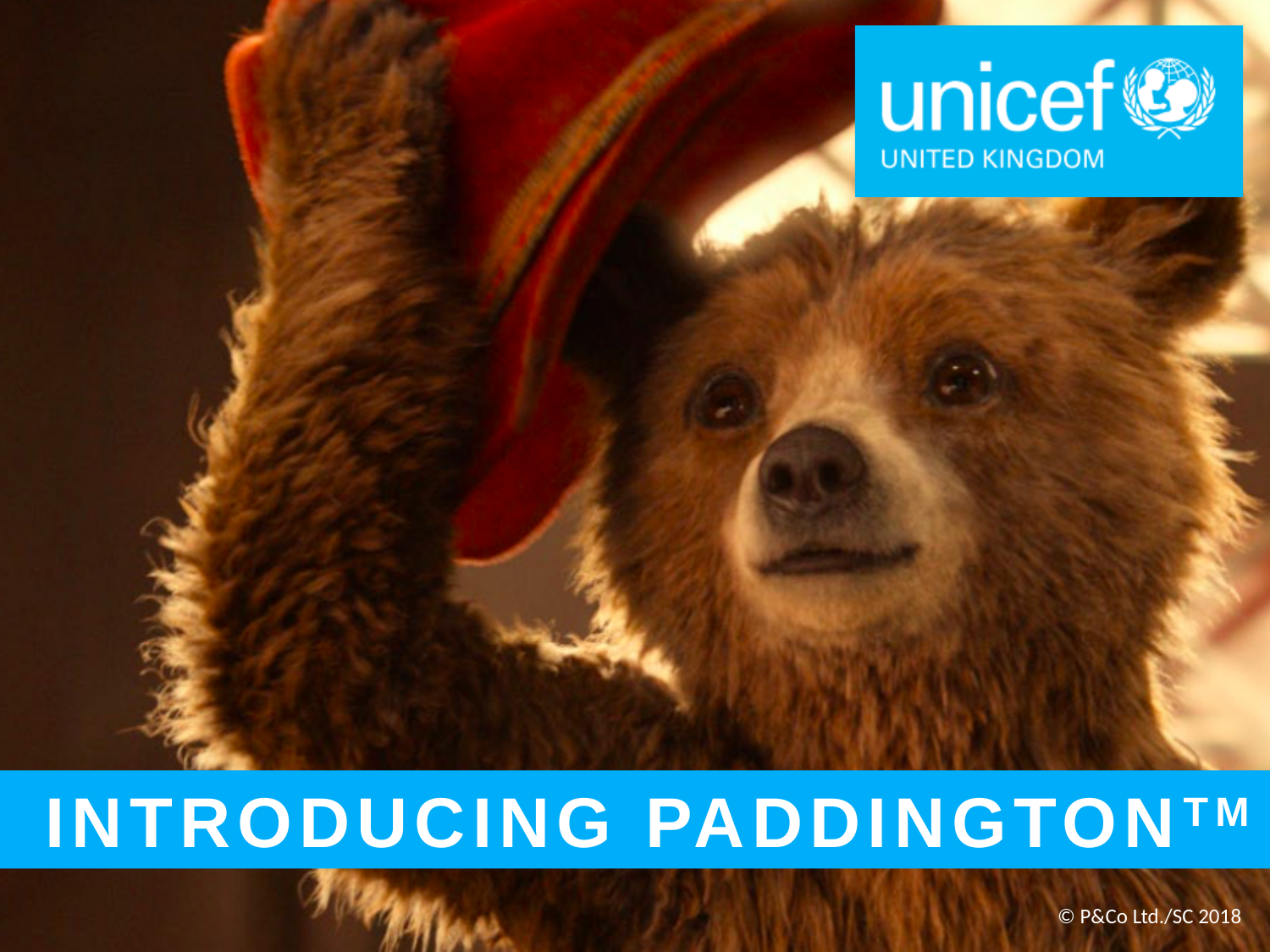

# Introducing paddingtonTM
© P&Co Ltd./SC 2018